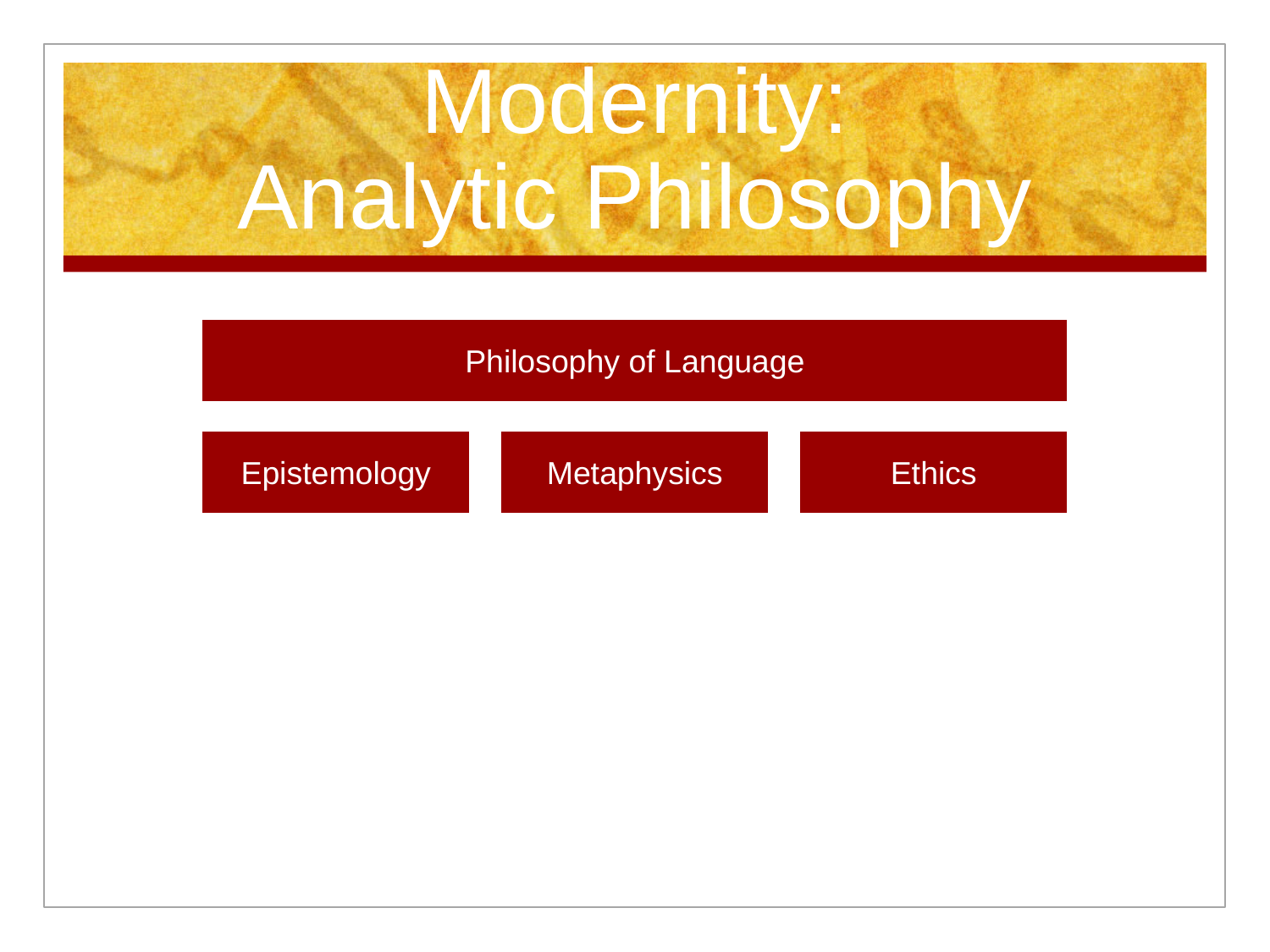

# Modernity: Analytic Philosophy
Philosophy of Language
Epistemology
Metaphysics
Ethics